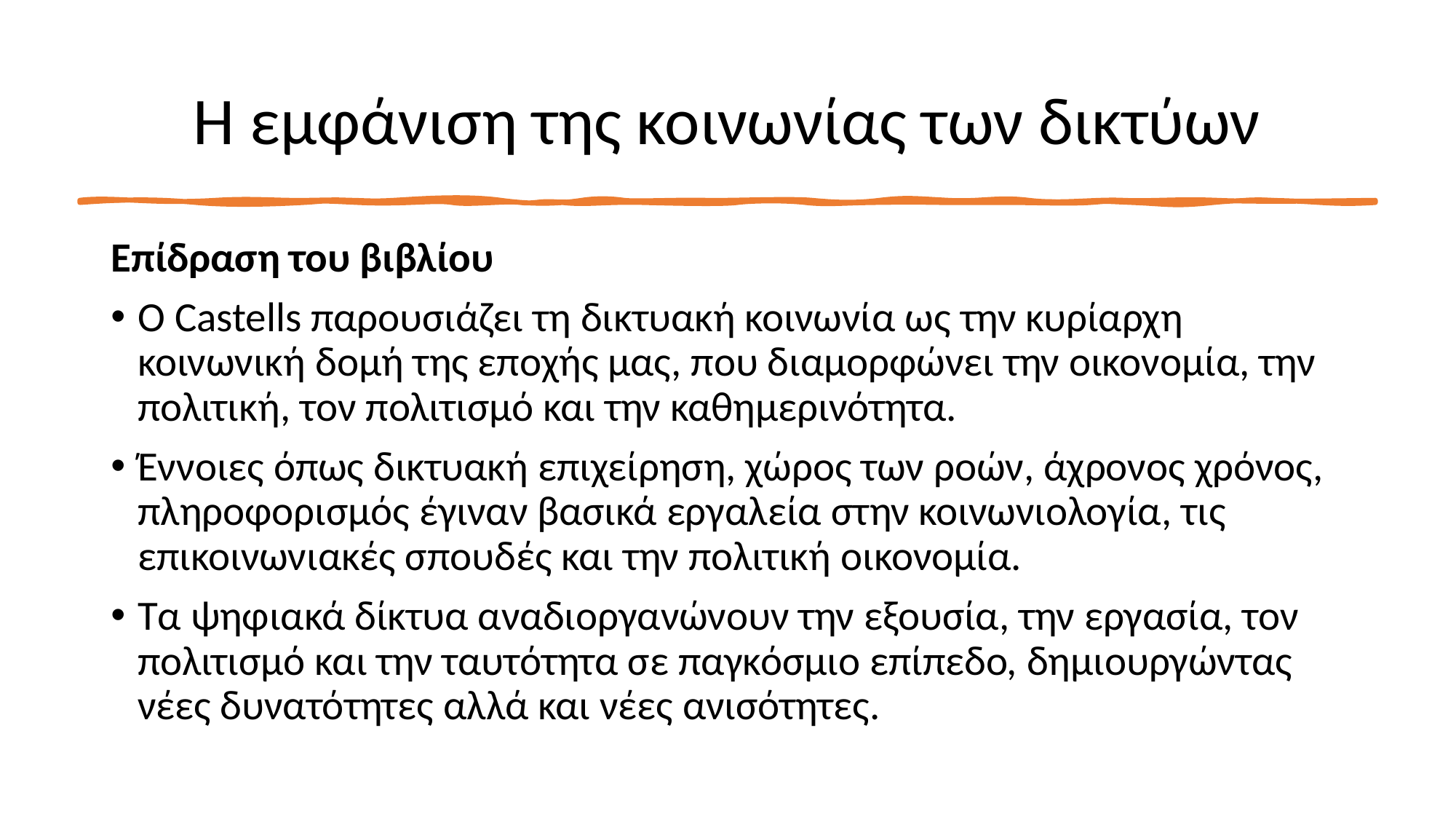

# Η εμφάνιση της κοινωνίας των δικτύων

Επίδραση του βιβλίου
Ο Castells παρουσιάζει τη δικτυακή κοινωνία ως την κυρίαρχη κοινωνική δομή της εποχής μας, που διαμορφώνει την οικονομία, την πολιτική, τον πολιτισμό και την καθημερινότητα.
Έννοιες όπως δικτυακή επιχείρηση, χώρος των ροών, άχρονος χρόνος, πληροφορισμός έγιναν βασικά εργαλεία στην κοινωνιολογία, τις επικοινωνιακές σπουδές και την πολιτική οικονομία.
Τα ψηφιακά δίκτυα αναδιοργανώνουν την εξουσία, την εργασία, τον πολιτισμό και την ταυτότητα σε παγκόσμιο επίπεδο, δημιουργώντας νέες δυνατότητες αλλά και νέες ανισότητες.